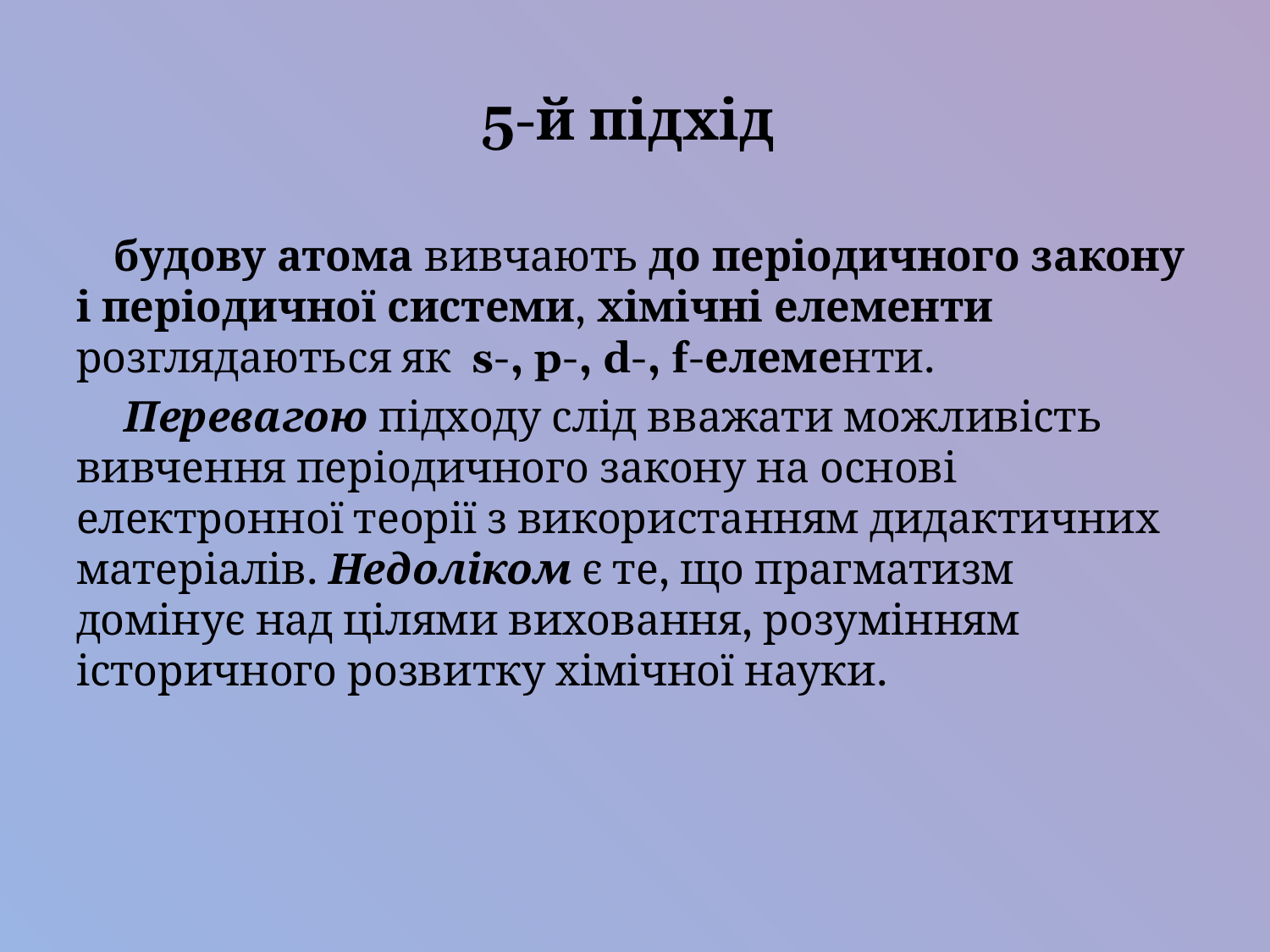

# 5-й підхід
будову атома вивчають до періодичного закону і періодичної системи, хімічні елементи розглядаються як  s-, p-, d-, f-елементи.
 Перевагою підходу слід вважати можливість вивчення періодичного закону на основі електронної теорії з використанням дидактичних матеріалів. Недоліком є те, що прагматизм домінує над цілями виховання, розумінням історичного розвитку хімічної науки.